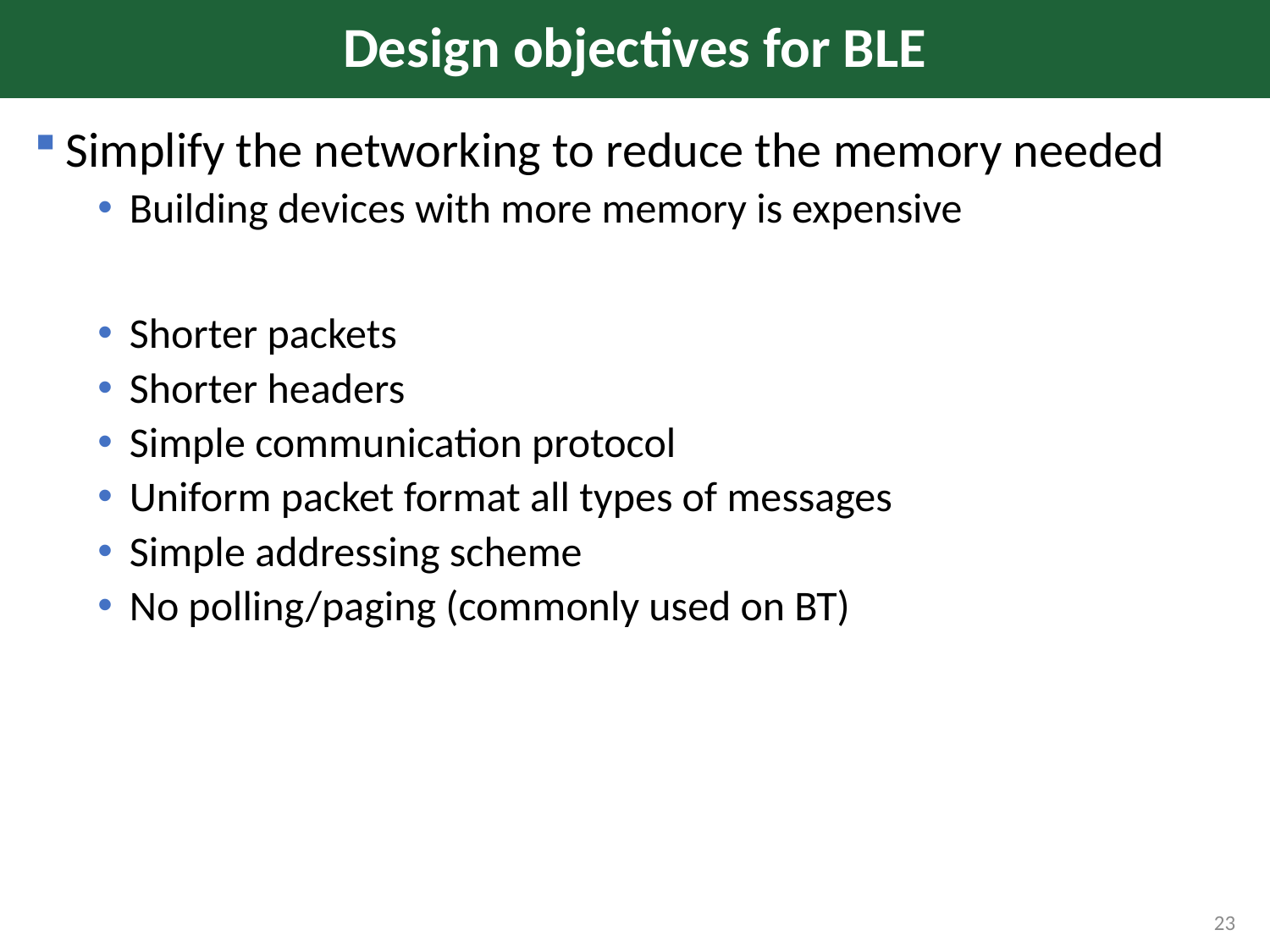

# Design objectives for BLE
Simplify the networking to reduce the memory needed
Building devices with more memory is expensive

Shorter packets
Shorter headers
Simple communication protocol
Uniform packet format all types of messages
Simple addressing scheme
No polling/paging (commonly used on BT)

23